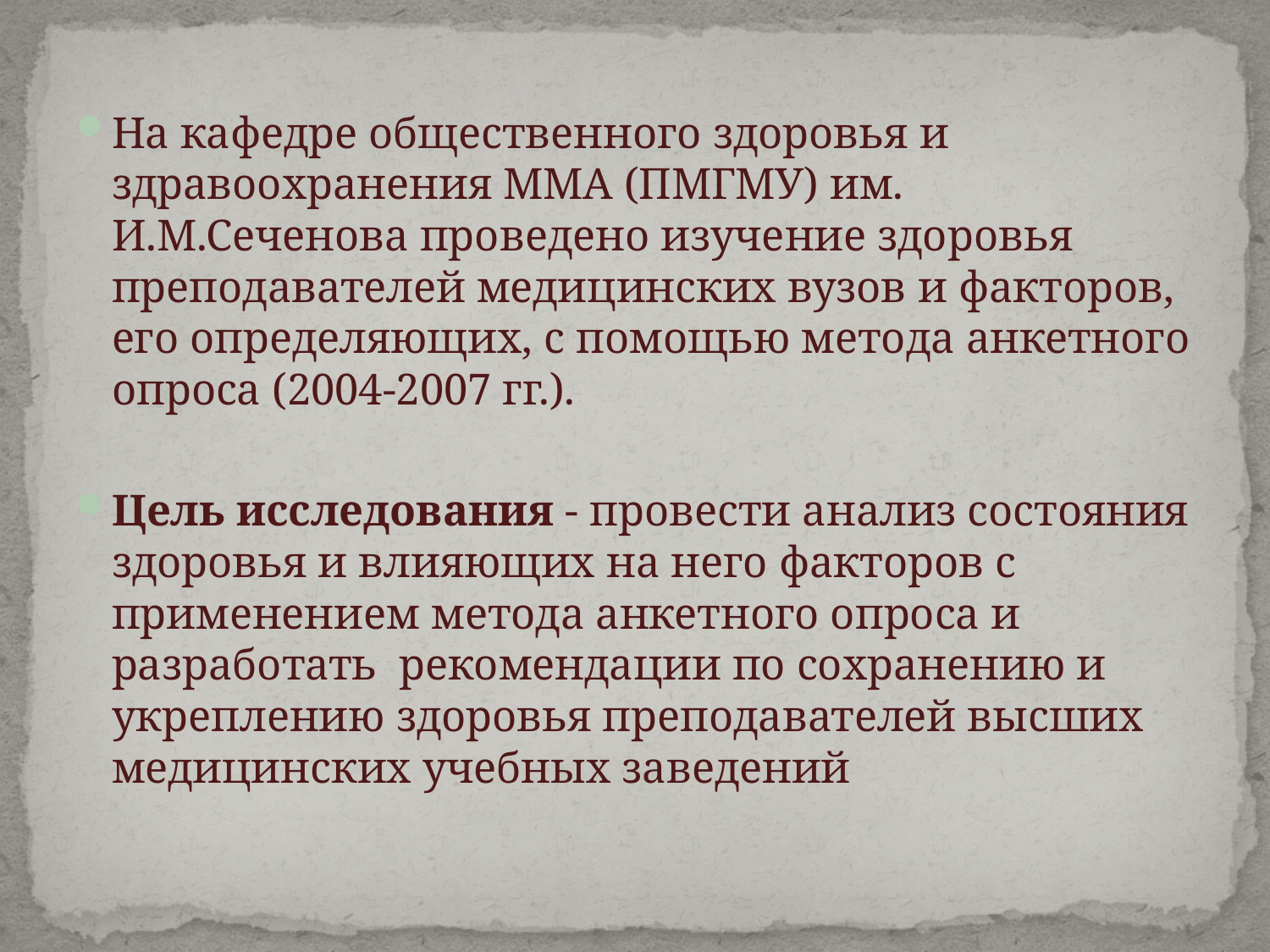

На кафедре общественного здоровья и здравоохранения ММА (ПМГМУ) им. И.М.Сеченова проведено изучение здоровья преподавателей медицинских вузов и факторов, его определяющих, с помощью метода анкетного опроса (2004-2007 гг.).

Цель исследования - провести анализ состояния здоровья и влияющих на него факторов с применением метода анкетного опроса и разработать  рекомендации по сохранению и укреплению здоровья преподавателей высших медицинских учебных заведений